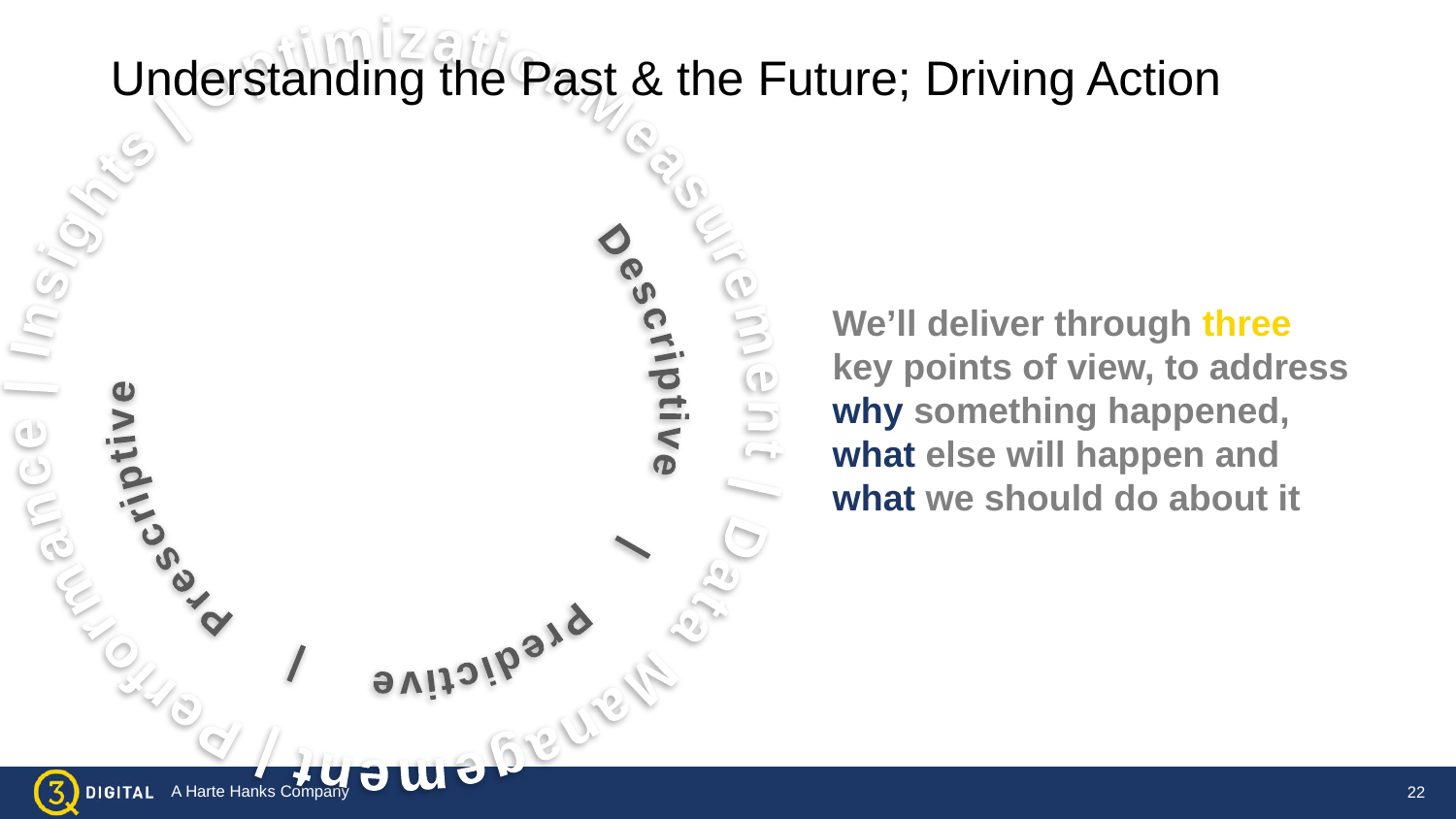

Understanding the Past & the Future; Driving Action
Measurement | Data Management | Performance | Insights | Optimization

Descriptive     |     Predictive     |     Prescriptive

We’ll deliver through three key points of view, to address why something happened, what else will happen and what we should do about it